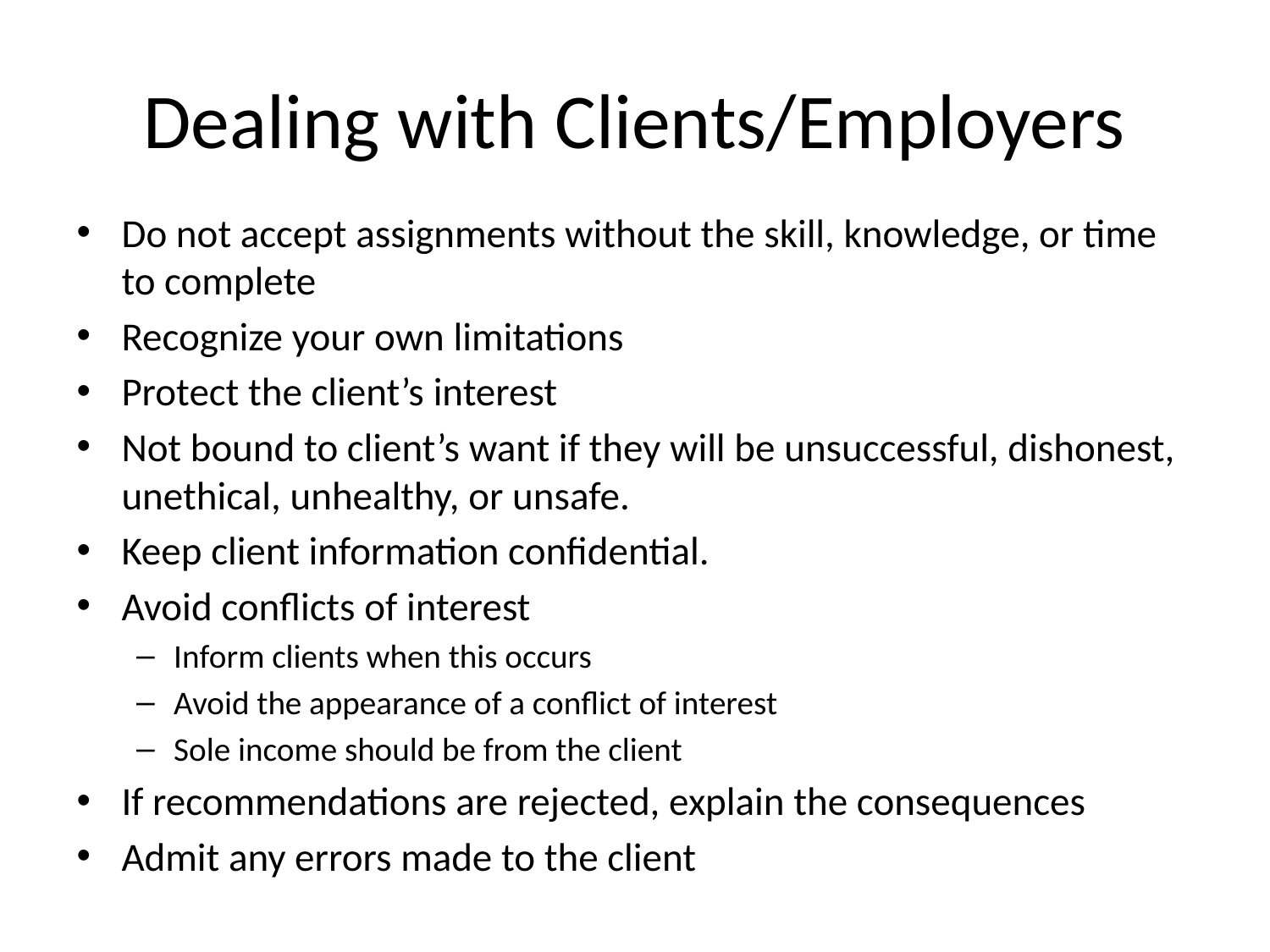

# Dealing with Clients/Employers
Do not accept assignments without the skill, knowledge, or time to complete
Recognize your own limitations
Protect the client’s interest
Not bound to client’s want if they will be unsuccessful, dishonest, unethical, unhealthy, or unsafe.
Keep client information confidential.
Avoid conflicts of interest
Inform clients when this occurs
Avoid the appearance of a conflict of interest
Sole income should be from the client
If recommendations are rejected, explain the consequences
Admit any errors made to the client